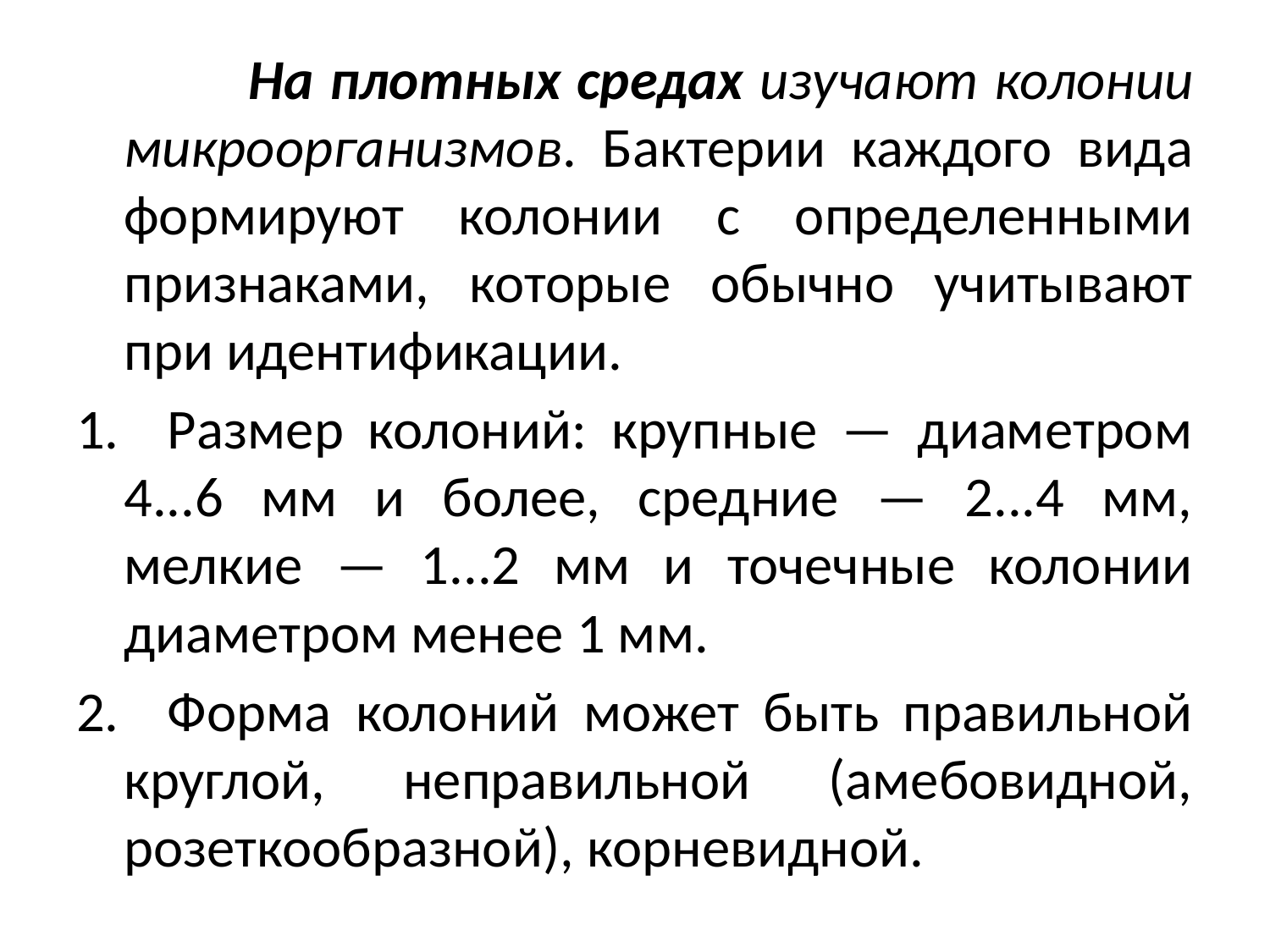

На плотных средах изучают колонии микроорганизмов. Бактерии каждого вида формируют колонии с определенными признаками, которые обычно учитывают при идентификации.
1.  Размер колоний: крупные — диаметром 4...6 мм и более, средние — 2...4 мм, мелкие — 1...2 мм и точечные колонии диаметром менее 1 мм.
2.  Форма колоний может быть правильной круглой, неправильной (амебовидной, розеткообразной), корневидной.